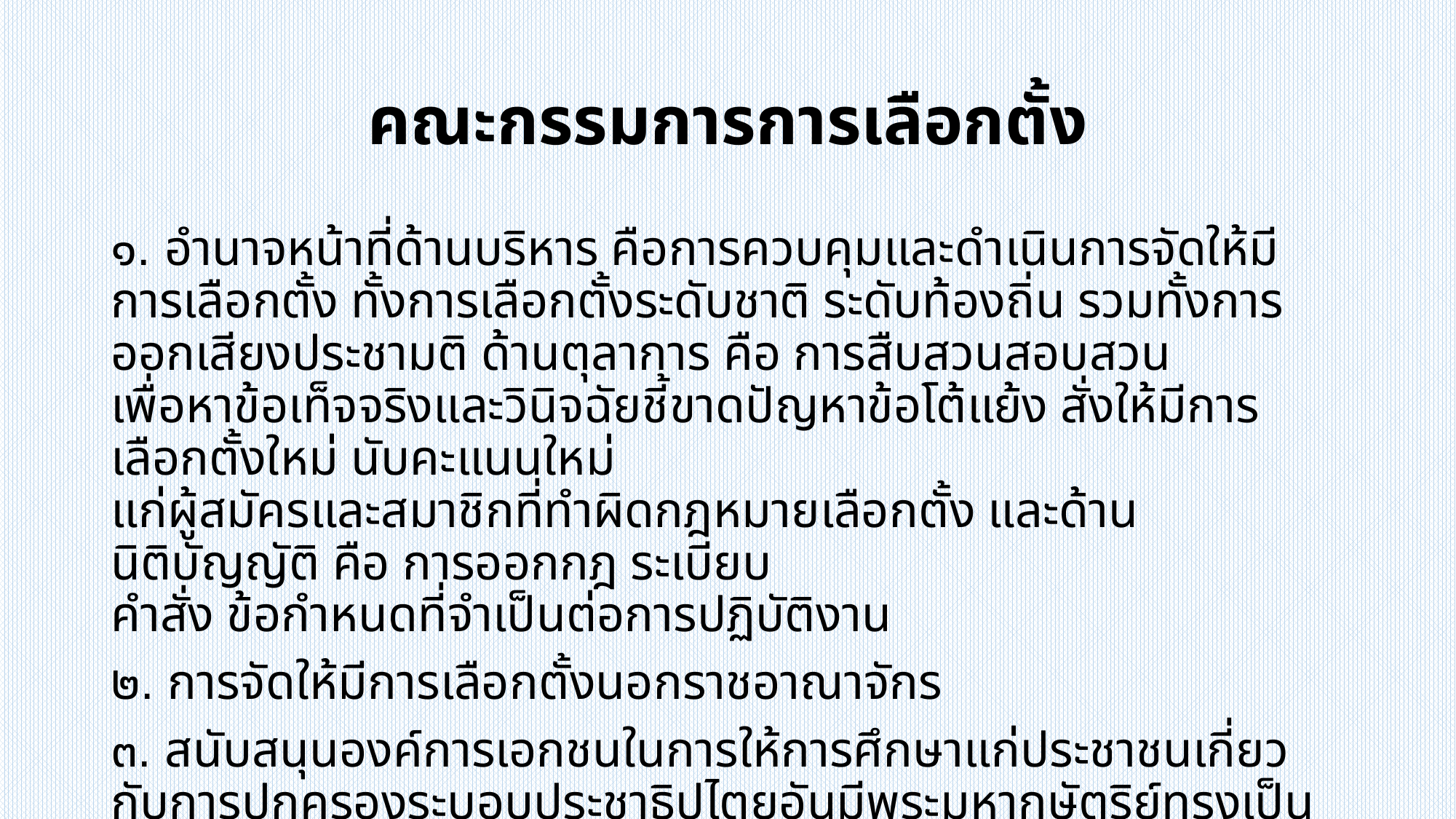

# คณะกรรมการการเลือกตั้ง
๑. อำนาจหน้าที่ด้านบริหาร คือการควบคุมและดำเนินการจัดให้มีการเลือกตั้ง ทั้งการเลือกตั้งระดับชาติ ระดับท้องถิ่น รวมทั้งการออกเสียงประชามติ ด้านตุลาการ คือ การสืบสวนสอบสวน
เพื่อหาข้อเท็จจริงและวินิจฉัยชี้ขาดปัญหาข้อโต้แย้ง สั่งให้มีการเลือกตั้งใหม่ นับคะแนนใหม่
แก่ผู้สมัครและสมาชิกที่ทำผิดกฎหมายเลือกตั้ง และด้านนิติบัญญัติ คือ การออกกฎ ระเบียบ
คำสั่ง ข้อกำหนดที่จำเป็นต่อการปฏิบัติงาน
๒. การจัดให้มีการเลือกตั้งนอกราชอาณาจักร
๓. สนับสนุนองค์การเอกชนในการให้การศึกษาแก่ประชาชนเกี่ยวกับการปกครองระบอบประชาธิปไตยอันมีพระมหากษัตริย์ทรงเป็นประมุข